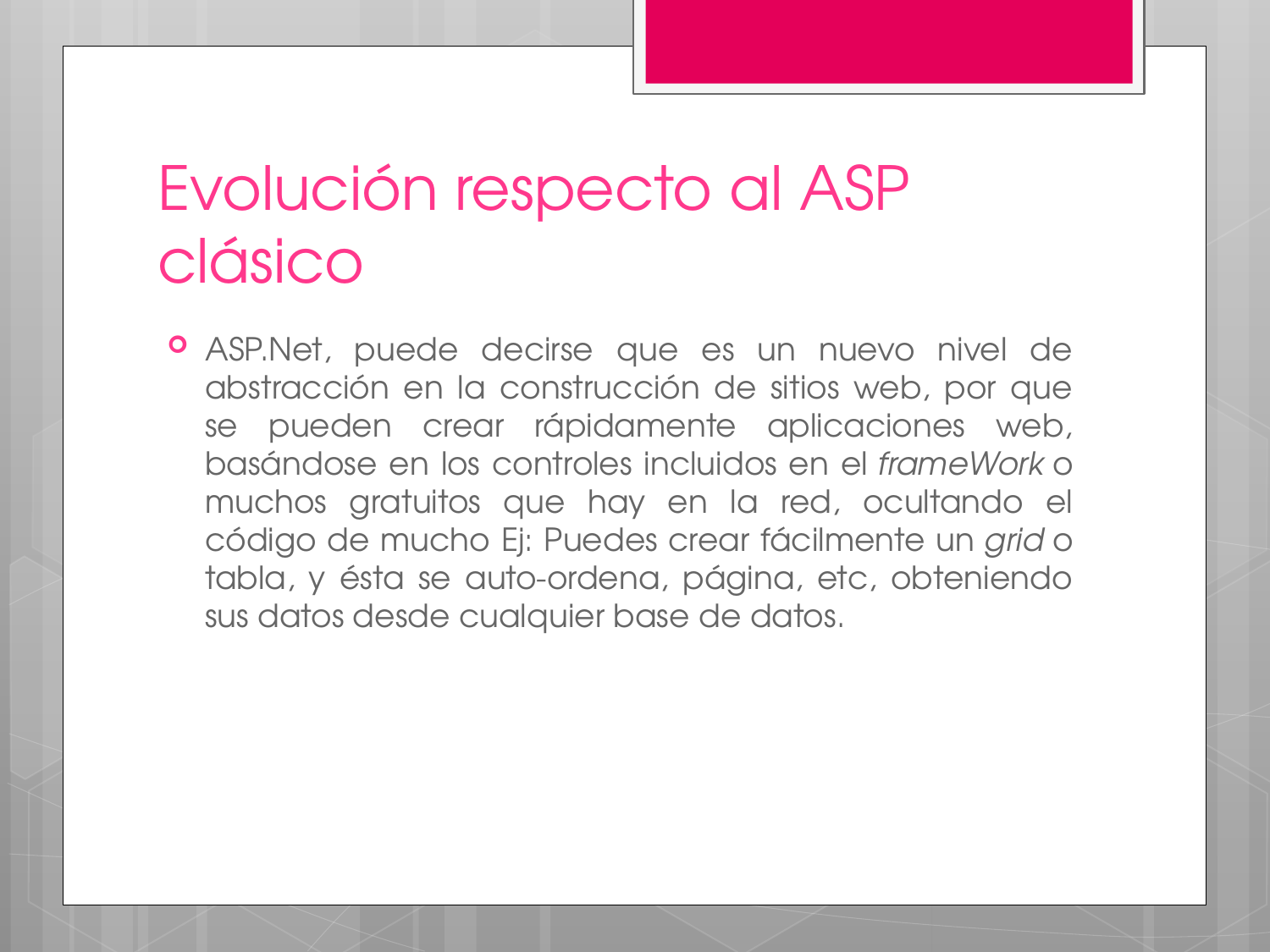

# Evolución respecto al ASP clásico
ASP.Net, puede decirse que es un nuevo nivel de abstracción en la construcción de sitios web, por que se pueden crear rápidamente aplicaciones web, basándose en los controles incluidos en el frameWork o muchos gratuitos que hay en la red, ocultando el código de mucho Ej: Puedes crear fácilmente un grid o tabla, y ésta se auto-ordena, página, etc, obteniendo sus datos desde cualquier base de datos.